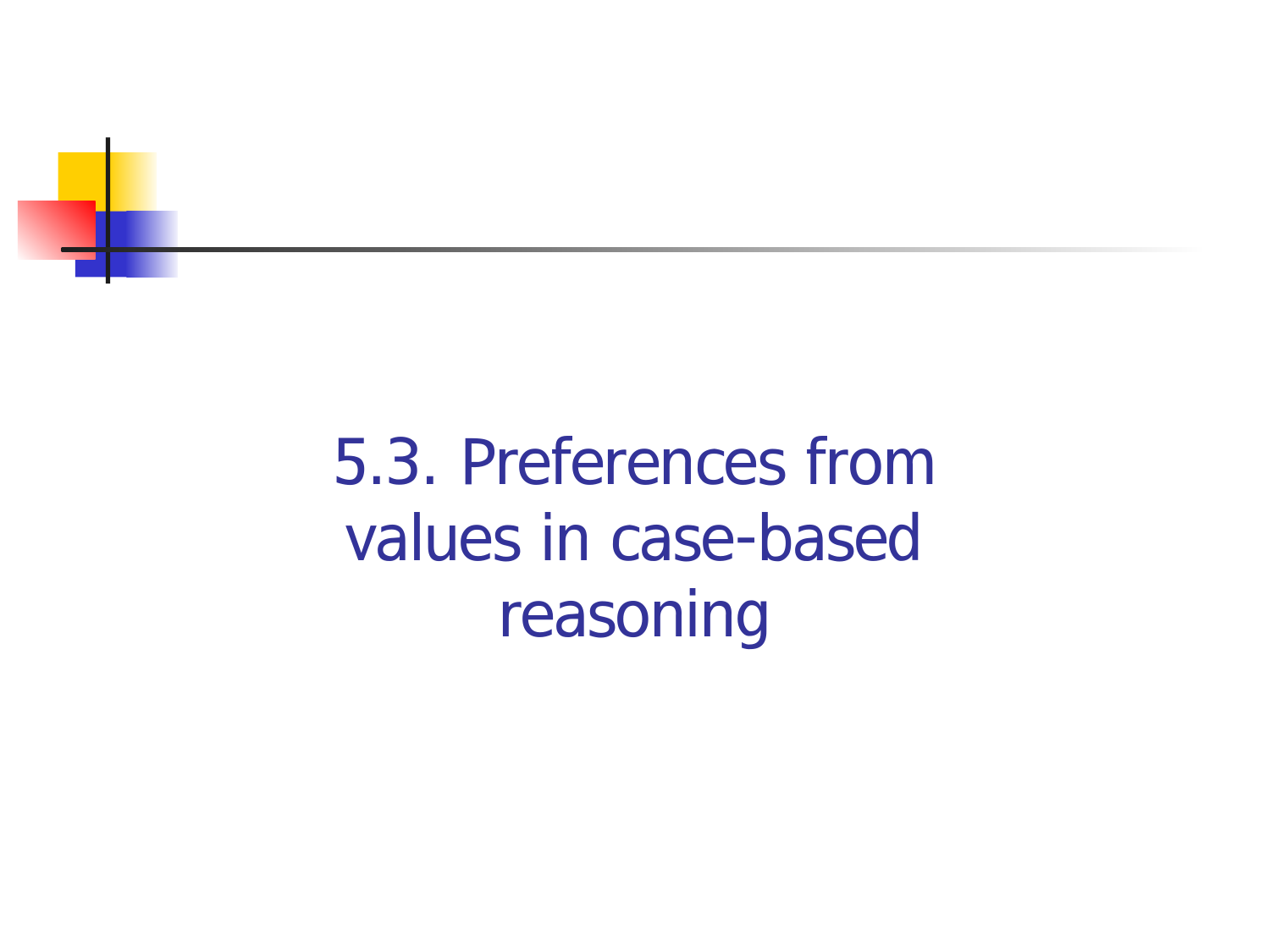

5.3. Preferences from values in case-based reasoning